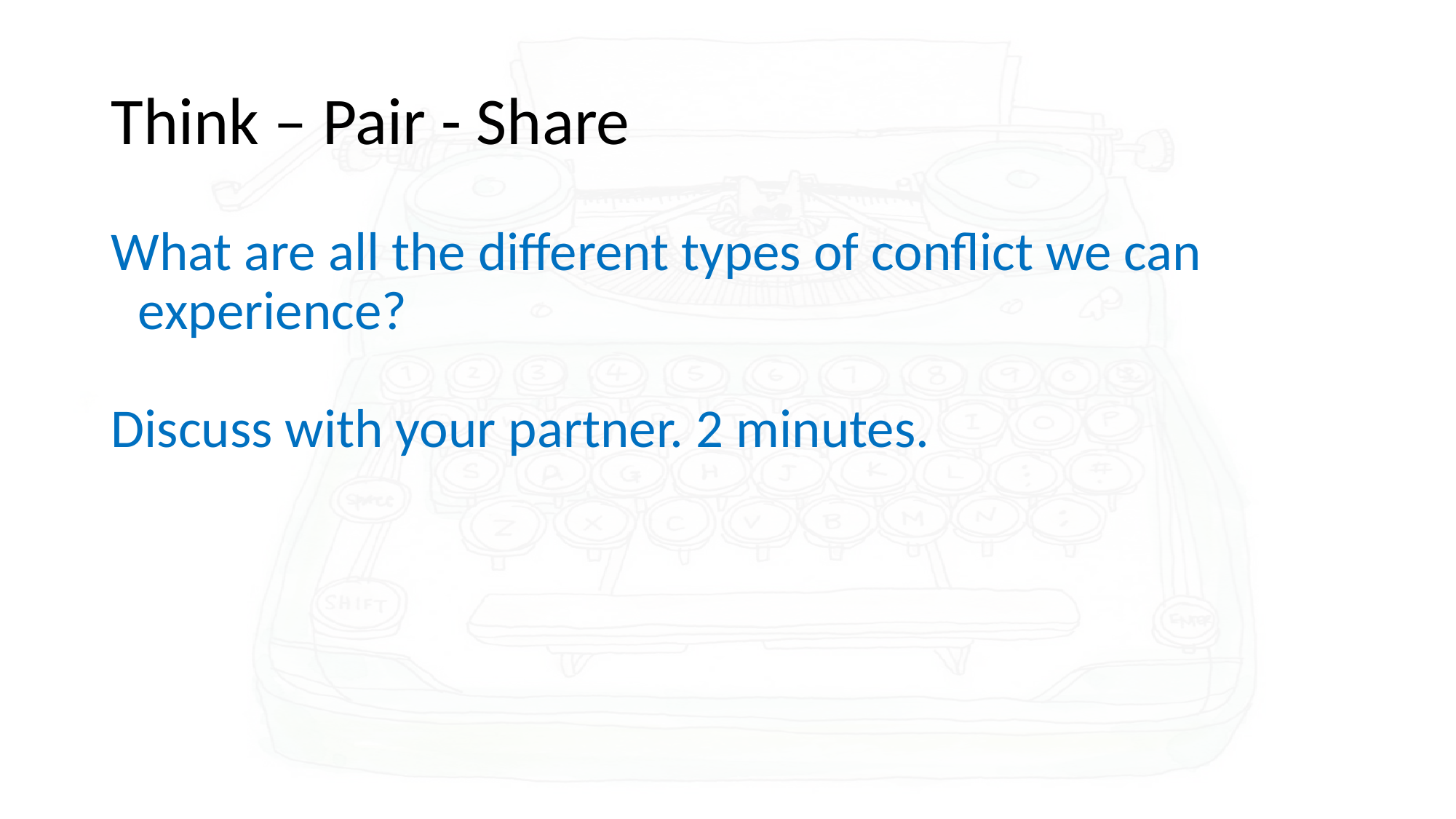

# Think – Pair - Share
What are all the different types of conflict we can experience?

Discuss with your partner. 2 minutes.